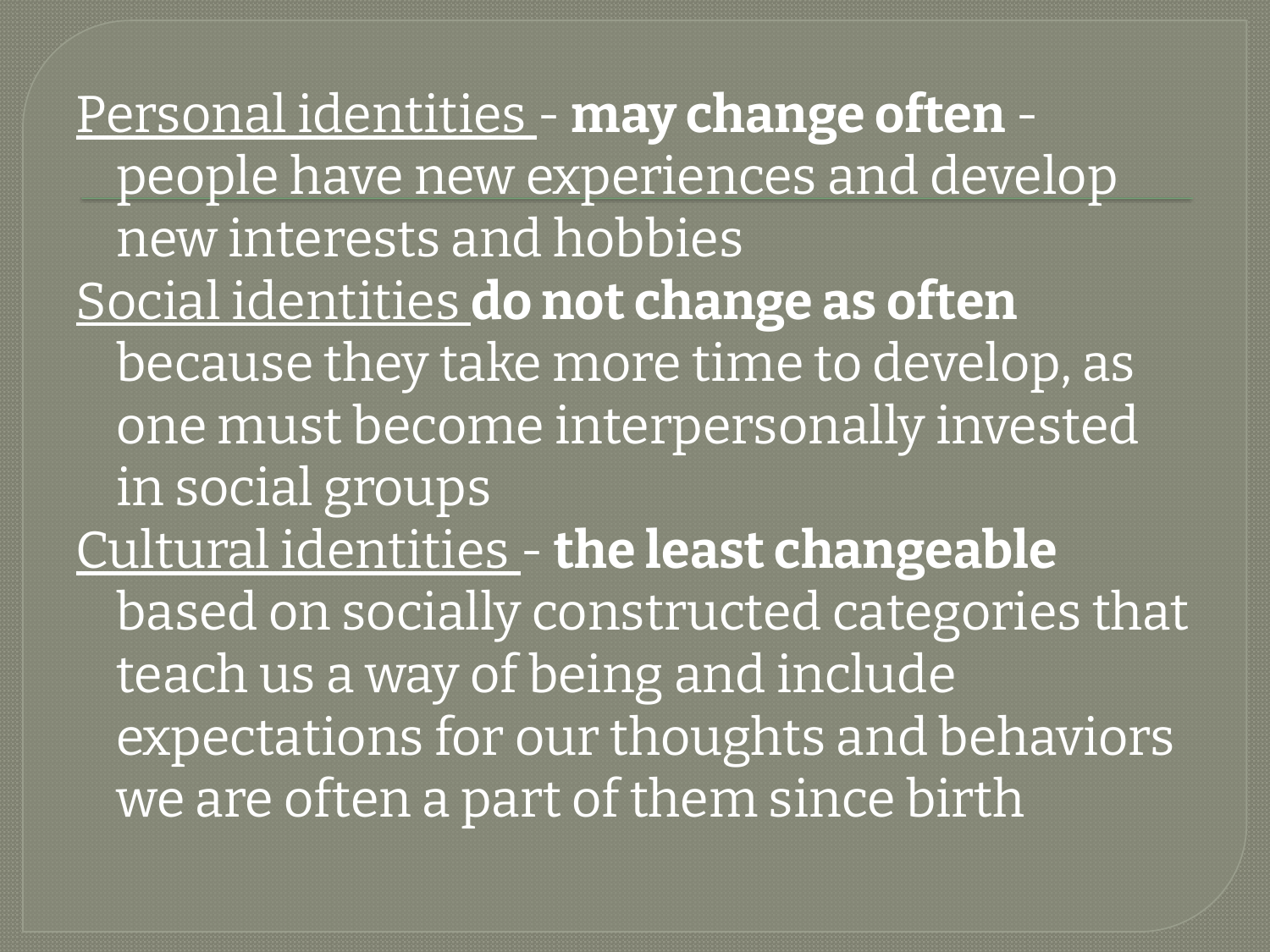

#
Personal identities - may change often - people have new experiences and develop new interests and hobbies
Social identities do not change as often because they take more time to develop, as one must become interpersonally invested in social groups
Cultural identities - the least changeable
	based on socially constructed categories that teach us a way of being and include expectations for our thoughts and behaviors
	we are often a part of them since birth